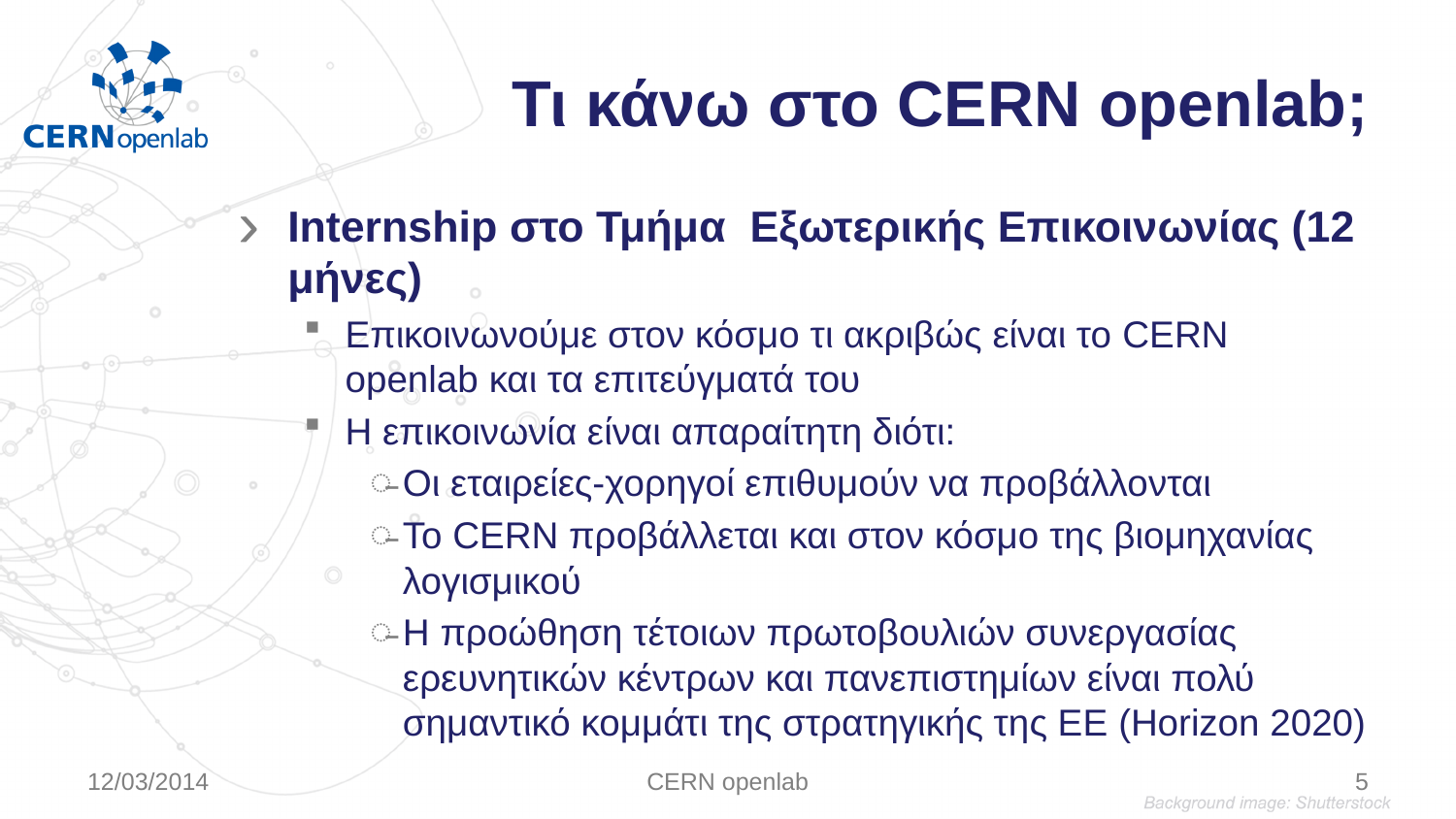

# Τι κάνω στο CERN openlab;
Internship στο Τμήμα  Εξωτερικής Επικοινωνίας (12 μήνες)
Επικοινωνούμε στον κόσμο τι ακριβώς είναι το CERN openlab και τα επιτεύγματά του
Η επικοινωνία είναι απαραίτητη διότι:
Οι εταιρείες-χορηγοί επιθυμούν να προβάλλονται
Το CERN προβάλλεται και στον κόσμο της βιομηχανίας λογισμικού
Η προώθηση τέτοιων πρωτοβουλιών συνεργασίας ερευνητικών κέντρων και πανεπιστημίων είναι πολύ σημαντικό κομμάτι της στρατηγικής της ΕΕ (Horizon 2020)
12/03/2014
CERN openlab
5